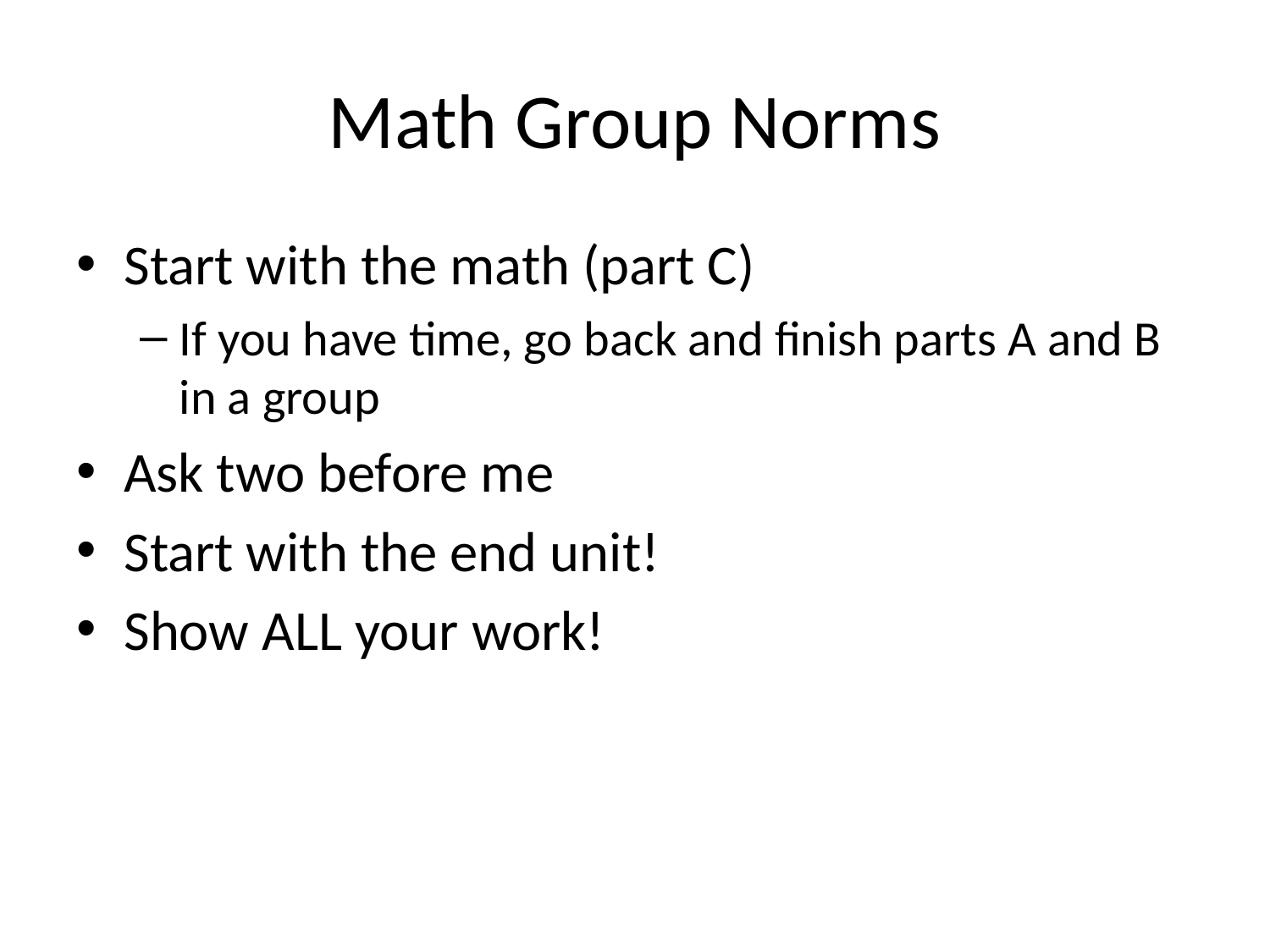

# Math Group Norms
Start with the math (part C)
If you have time, go back and finish parts A and B in a group
Ask two before me
Start with the end unit!
Show ALL your work!